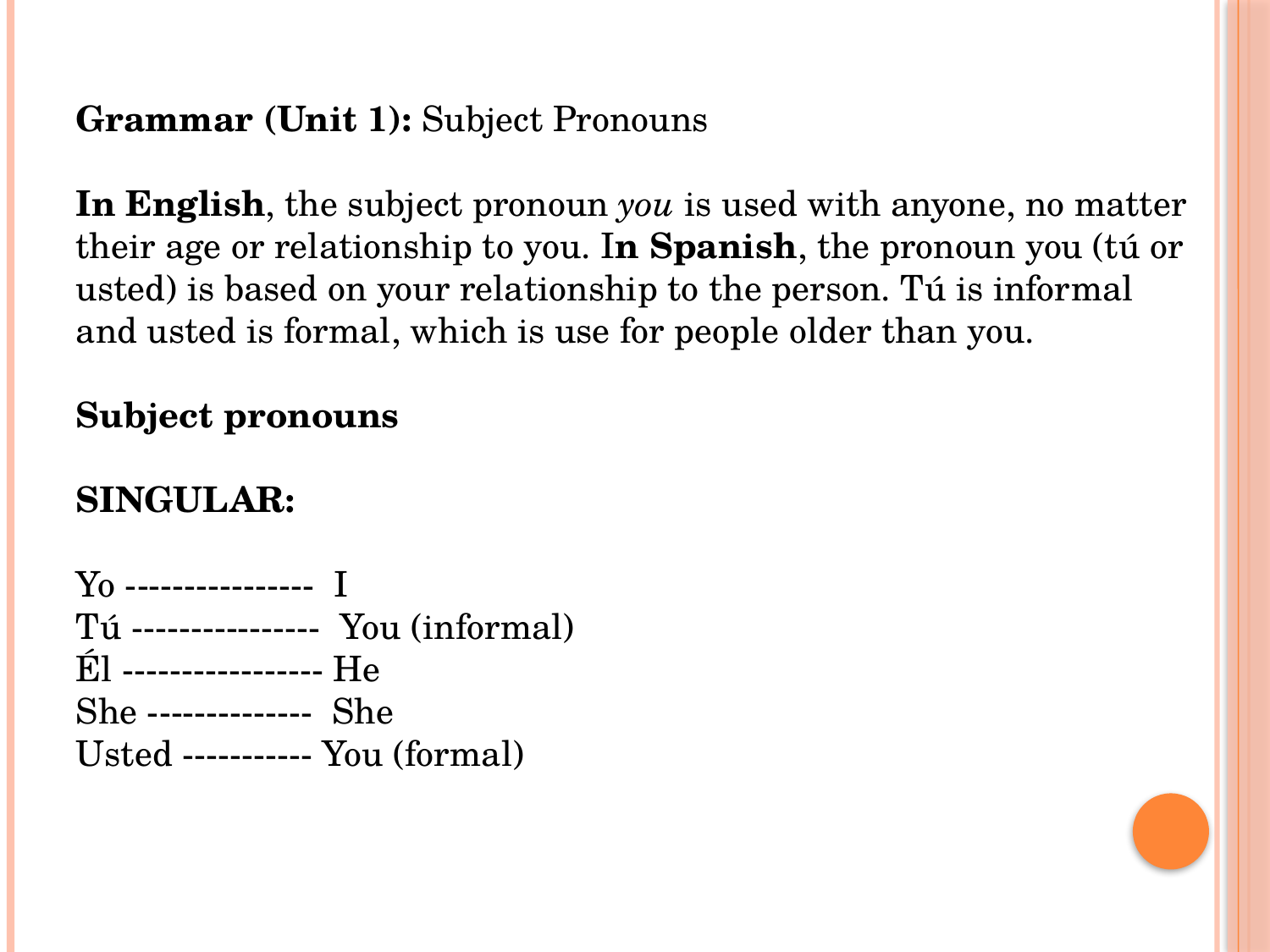

Grammar (Unit 1): Subject Pronouns

In English, the subject pronoun you is used with anyone, no matter their age or relationship to you. In Spanish, the pronoun you (tú or usted) is based on your relationship to the person. Tú is informal and usted is formal, which is use for people older than you.

Subject pronouns

SINGULAR:

Yo ----------------  I
Tú ----------------  You (informal)
Él ----------------- He
She --------------  She
Usted ----------- You (formal)